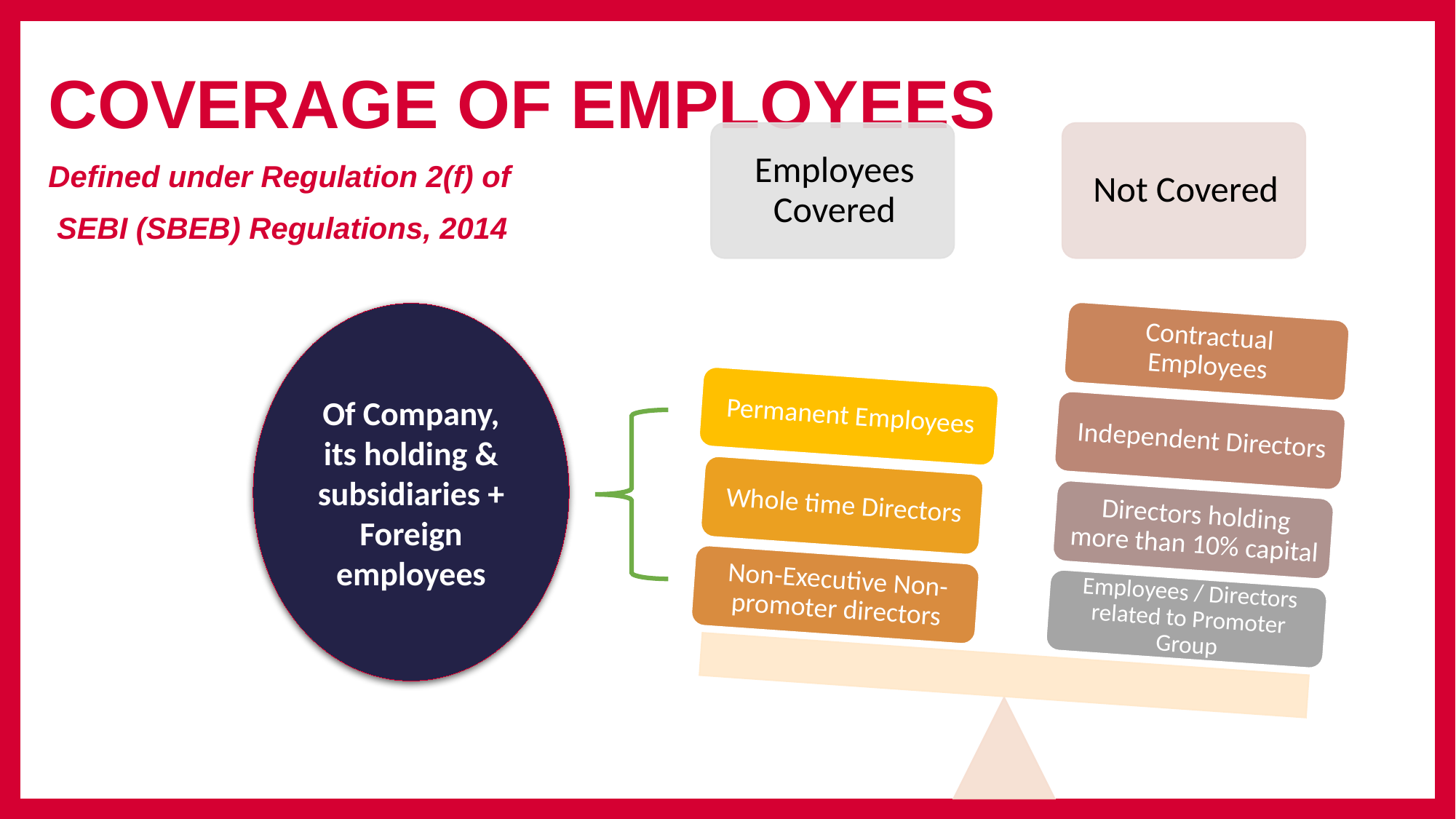

COVERAGE OF EMPLOYEES
Defined under Regulation 2(f) of
 SEBI (SBEB) Regulations, 2014
Employees Covered
Not Covered
Employees / Directors related to Promoter Group
Directors holding more than 10% capital
Independent Directors
Contractual Employees
Non-Executive Non-promoter directors
Whole time Directors
Permanent Employees
Of Company, its holding & subsidiaries +
Foreign employees